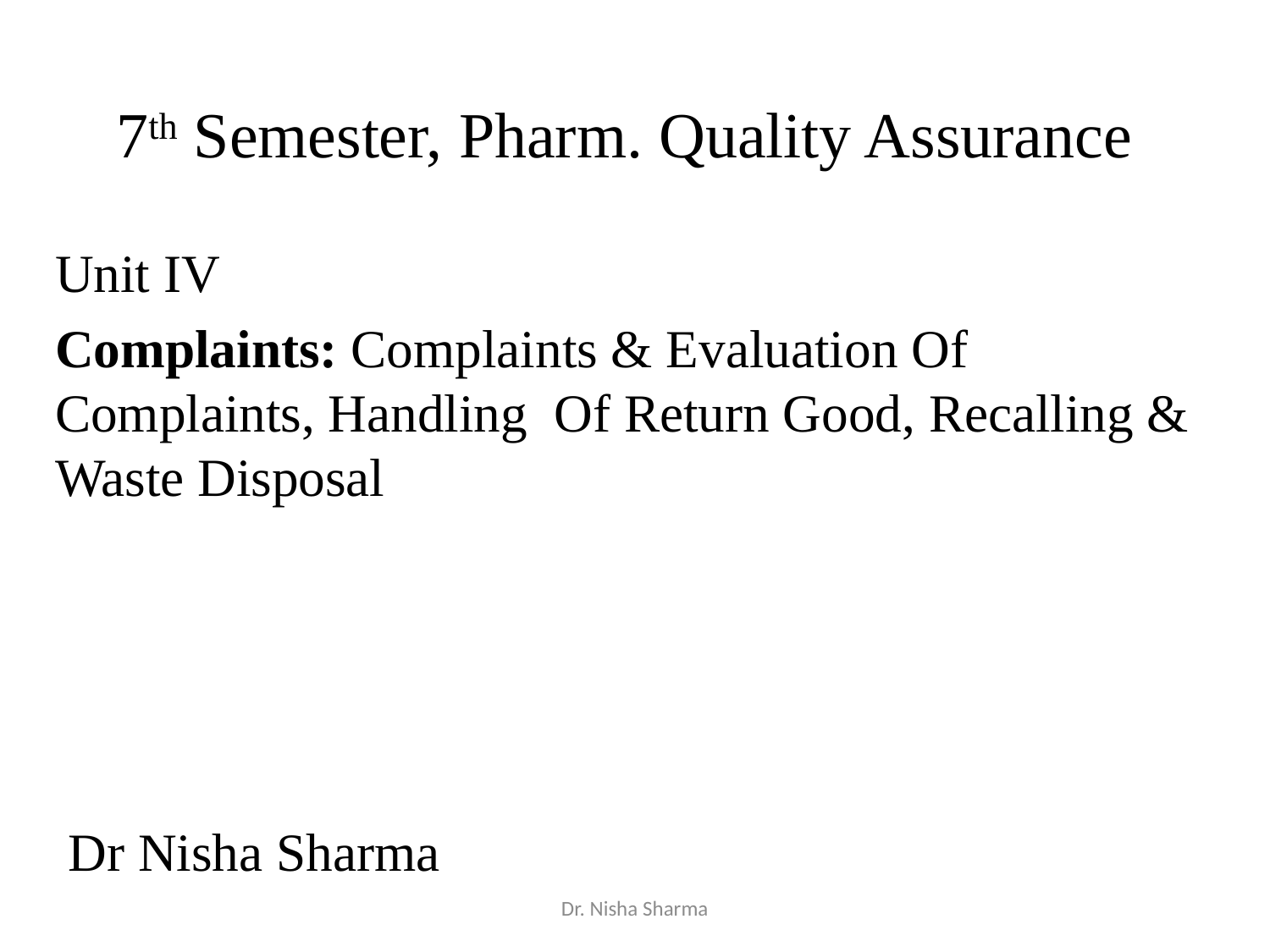

# 7th Semester, Pharm. Quality Assurance
Unit IV
Complaints: Complaints & Evaluation Of Complaints, Handling  Of Return Good, Recalling & Waste Disposal

 Dr Nisha Sharma
Dr. Nisha Sharma